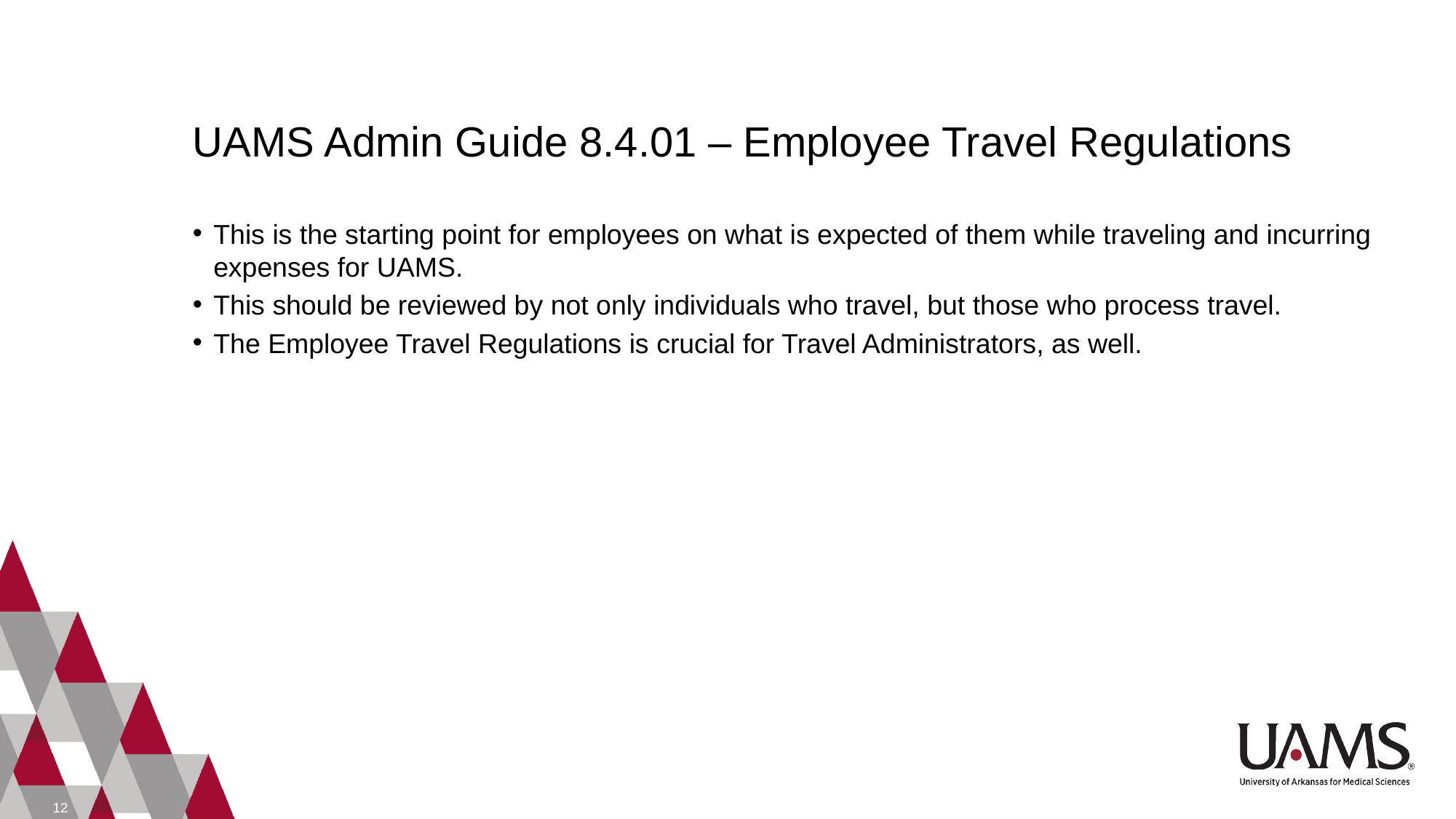

# UAMS Admin Guide 8.4.01 – Employee Travel Regulations
This is the starting point for employees on what is expected of them while traveling and incurring expenses for UAMS.
This should be reviewed by not only individuals who travel, but those who process travel.
The Employee Travel Regulations is crucial for Travel Administrators, as well.